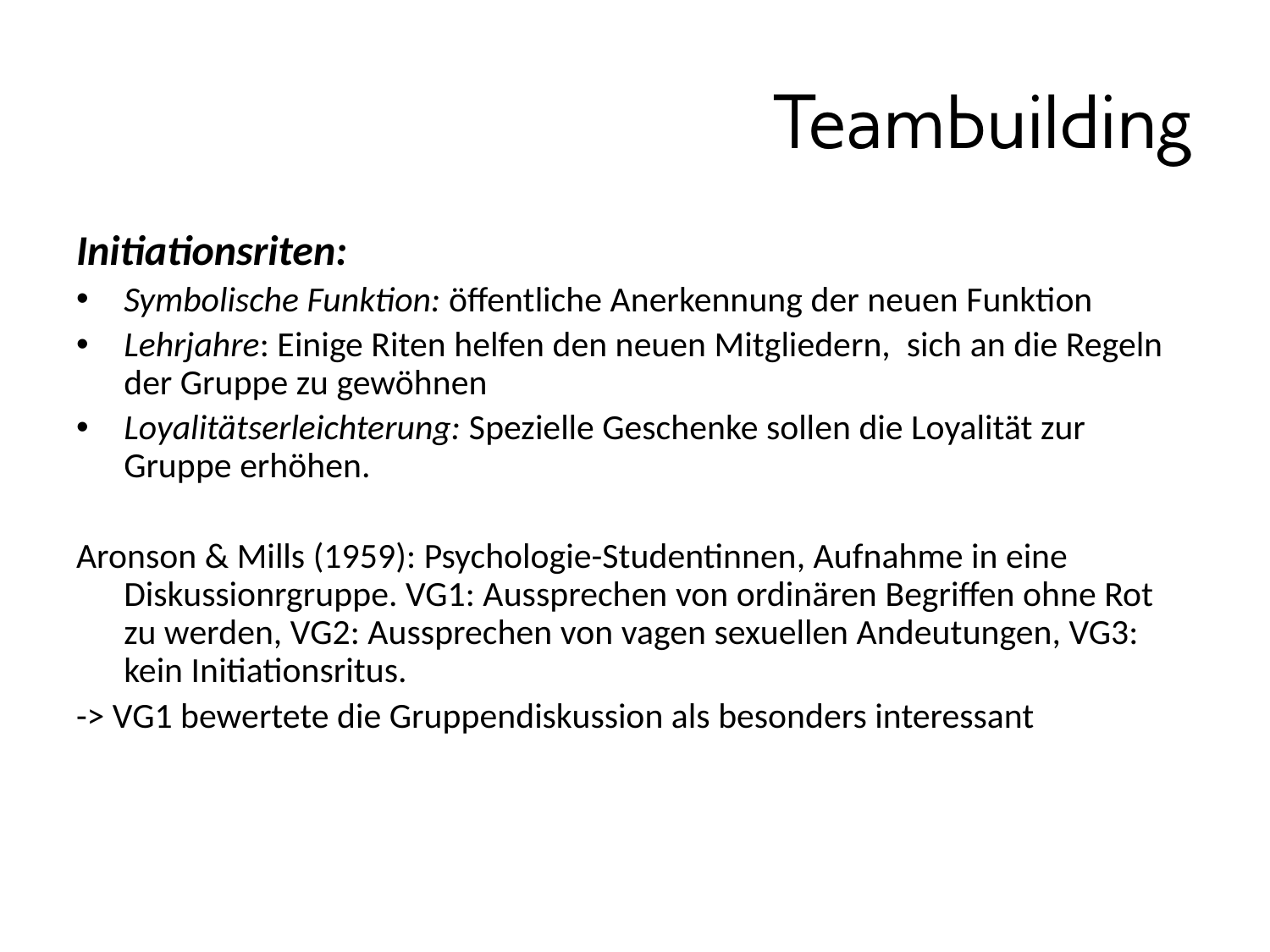

# Teambuilding
Initiationsriten:
Symbolische Funktion: öffentliche Anerkennung der neuen Funktion
Lehrjahre: Einige Riten helfen den neuen Mitgliedern,  sich an die Regeln der Gruppe zu gewöhnen
Loyalitätserleichterung: Spezielle Geschenke sollen die Loyalität zur Gruppe erhöhen.

Aronson & Mills (1959): Psychologie-Studentinnen, Aufnahme in eine Diskussionrgruppe. VG1: Aussprechen von ordinären Begriffen ohne Rot zu werden, VG2: Aussprechen von vagen sexuellen Andeutungen, VG3: kein Initiationsritus.
-> VG1 bewertete die Gruppendiskussion als besonders interessant